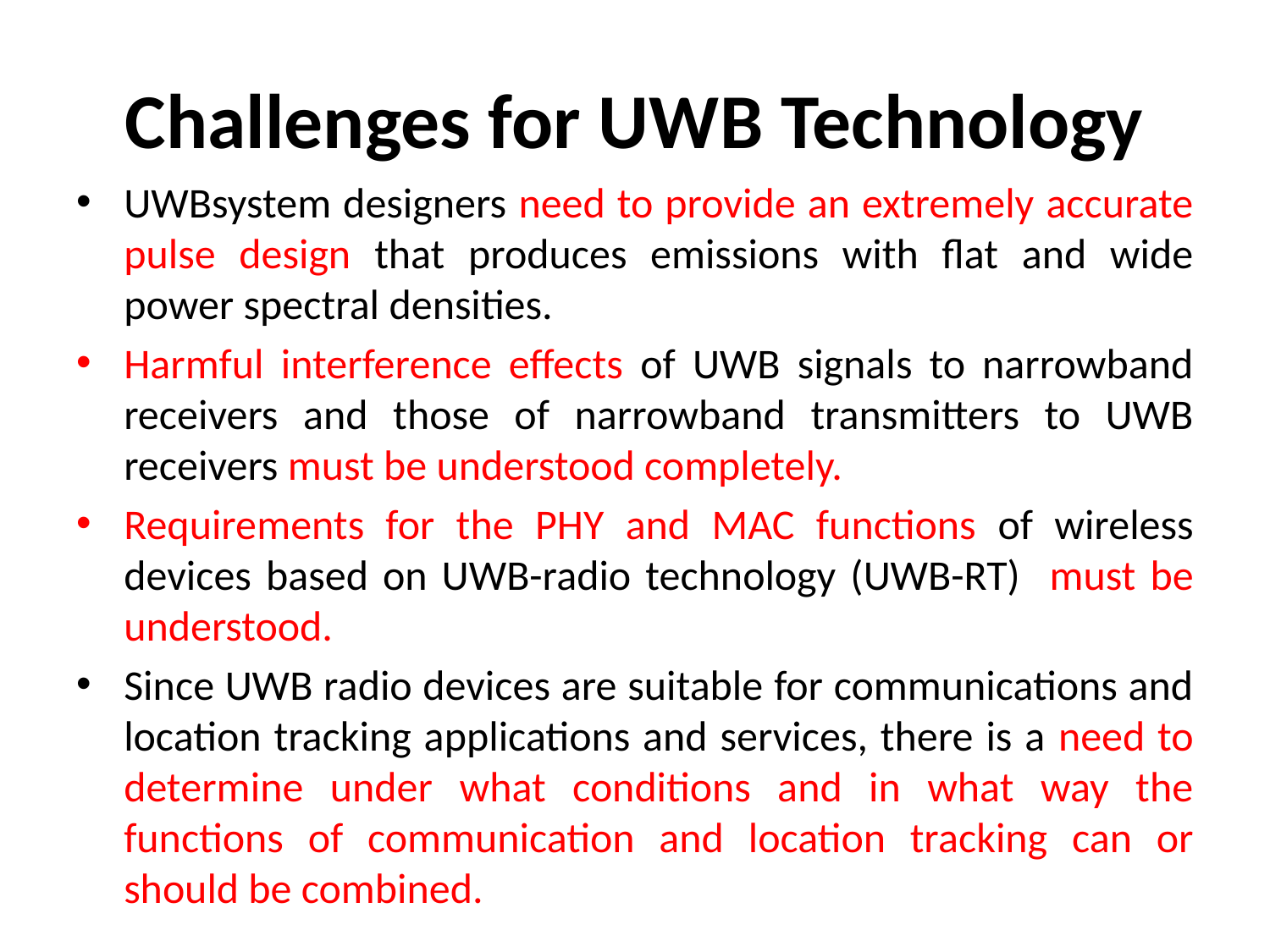

# Challenges for UWB Technology
UWBsystem designers need to provide an extremely accurate pulse design that produces emissions with flat and wide power spectral densities.
Harmful interference effects of UWB signals to narrowband receivers and those of narrowband transmitters to UWB receivers must be understood completely.
Requirements for the PHY and MAC functions of wireless devices based on UWB-radio technology (UWB-RT)  must be understood.
Since UWB radio devices are suitable for communications and location tracking applications and services, there is a need to determine under what conditions and in what way the functions of communication and location tracking can or should be combined.